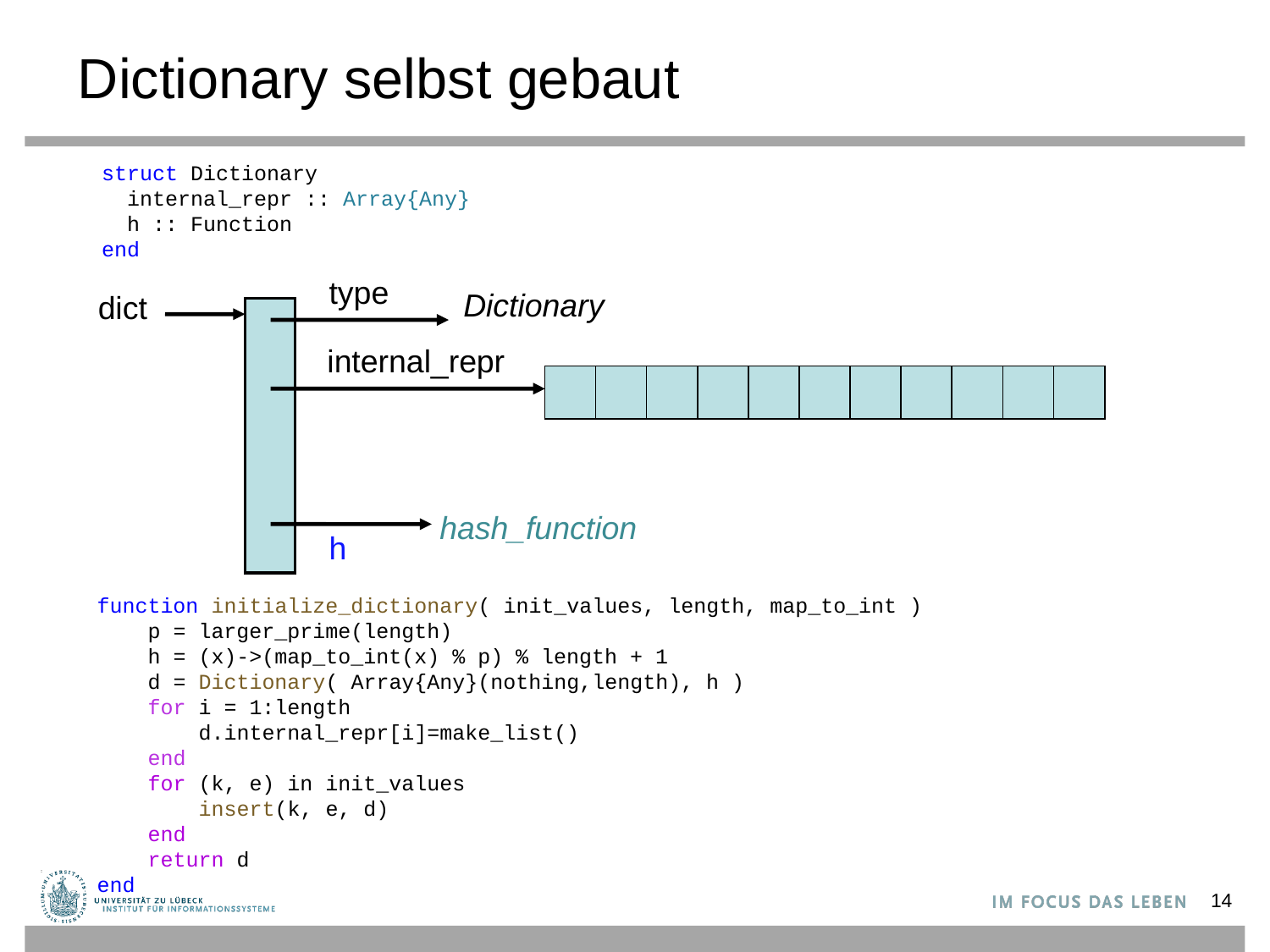

# Dictionary selbst gebaut
struct Dictionary
  internal_repr :: Array{Any}
  h :: Function
end

type

Dictionary
dict
internal_repr

hash_function
h
function initialize_dictionary( init_values, length, map_to_int )
    p = larger_prime(length)
    h = (x)->(map_to_int(x) % p) % length + 1
    d = Dictionary( Array{Any}(nothing,length), h )
    for i = 1:length
        d.internal_repr[i]=make_list()
    end
    for (k, e) in init_values
        insert(k, e, d)
    end
    return d
end
14